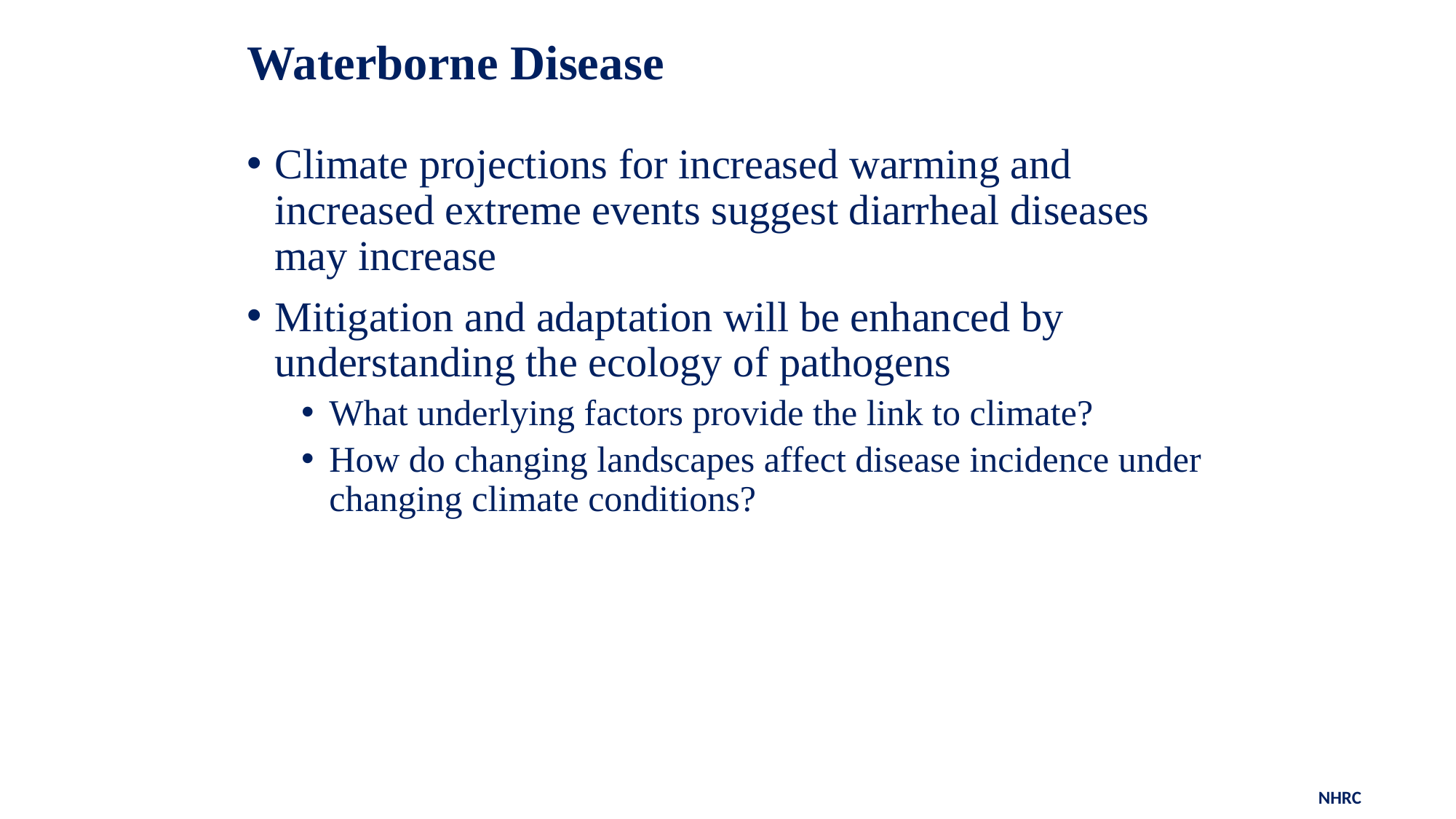

Waterborne Disease
Climate projections for increased warming and increased extreme events suggest diarrheal diseases may increase
Mitigation and adaptation will be enhanced by understanding the ecology of pathogens
What underlying factors provide the link to climate?
How do changing landscapes affect disease incidence under changing climate conditions?